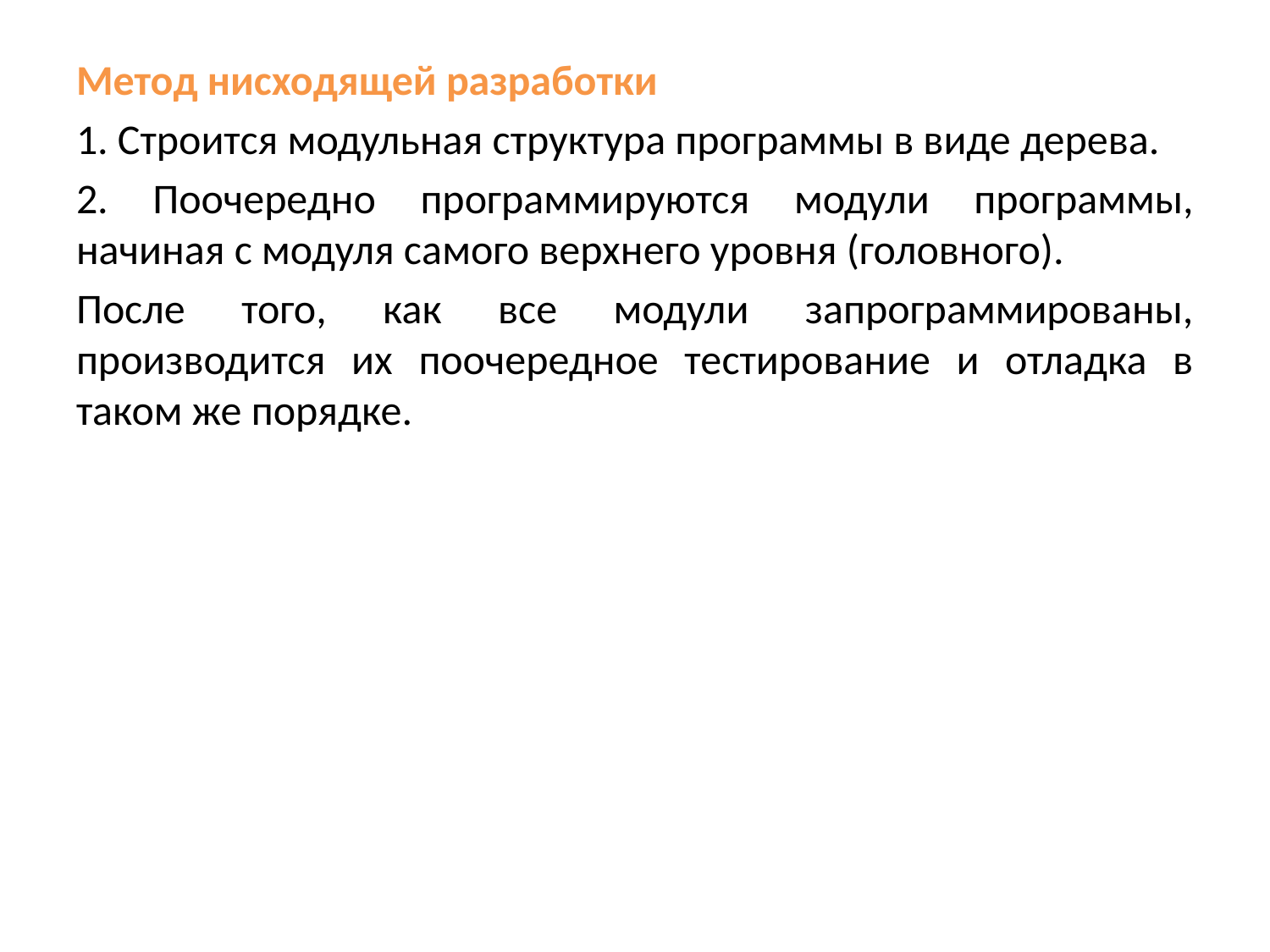

Метод нисходящей разработки
1. Строится модульная структура программы в виде дерева.
2. Поочередно программируются модули программы, начиная с модуля самого верхнего уровня (головного).
После того, как все модули запрограммированы, производится их поочередное тестирование и отладка в таком же порядке.